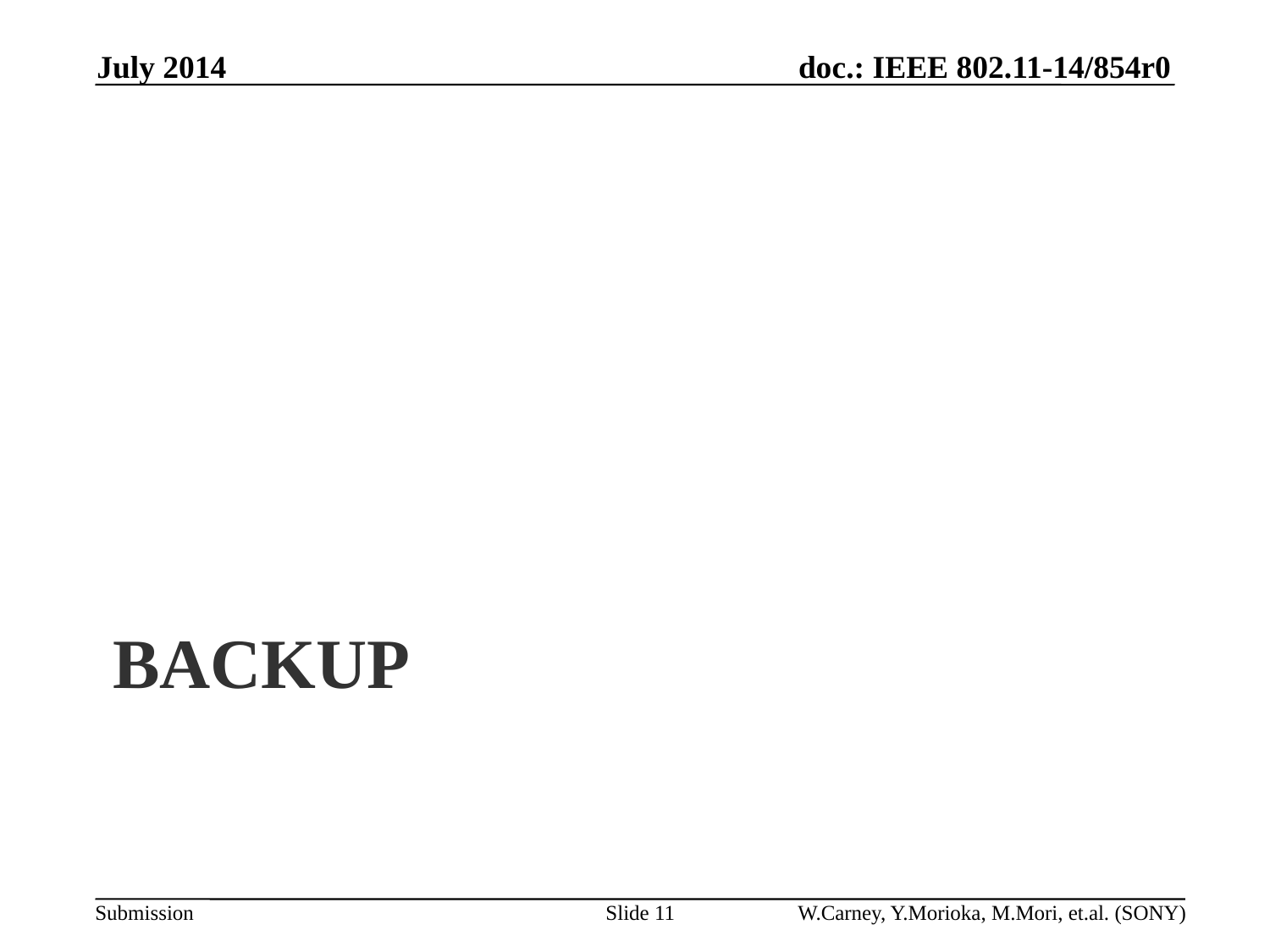

July 2014

# Backup
Slide 11
W.Carney, Y.Morioka, M.Mori, et.al. (SONY)